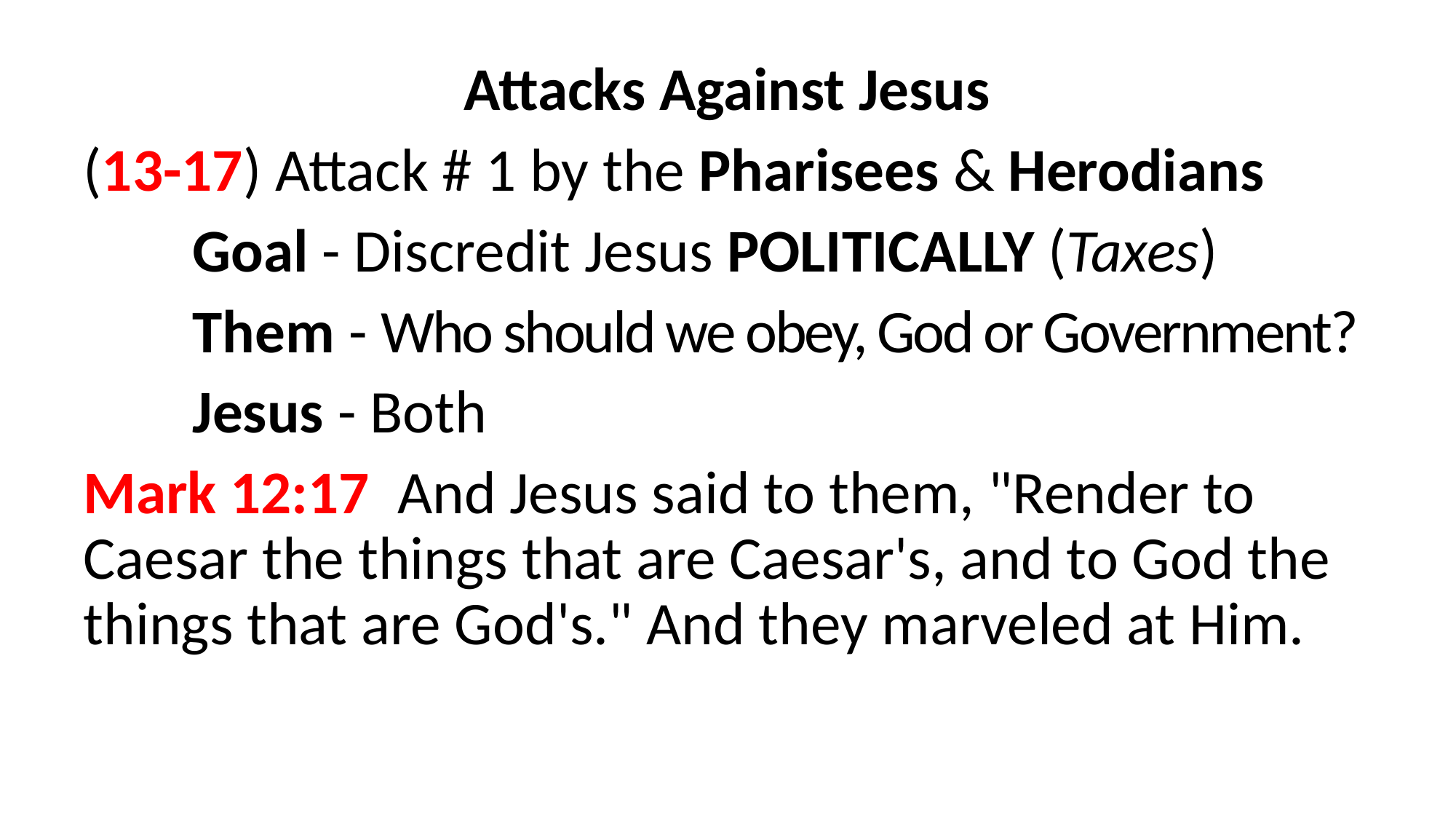

Attacks Against Jesus
(13-17) Attack # 1 by the Pharisees & Herodians
	Goal - Discredit Jesus POLITICALLY (Taxes)
	Them - Who should we obey, God or Government?
	Jesus - Both
Mark 12:17  And Jesus said to them, "Render to Caesar the things that are Caesar's, and to God the things that are God's." And they marveled at Him.